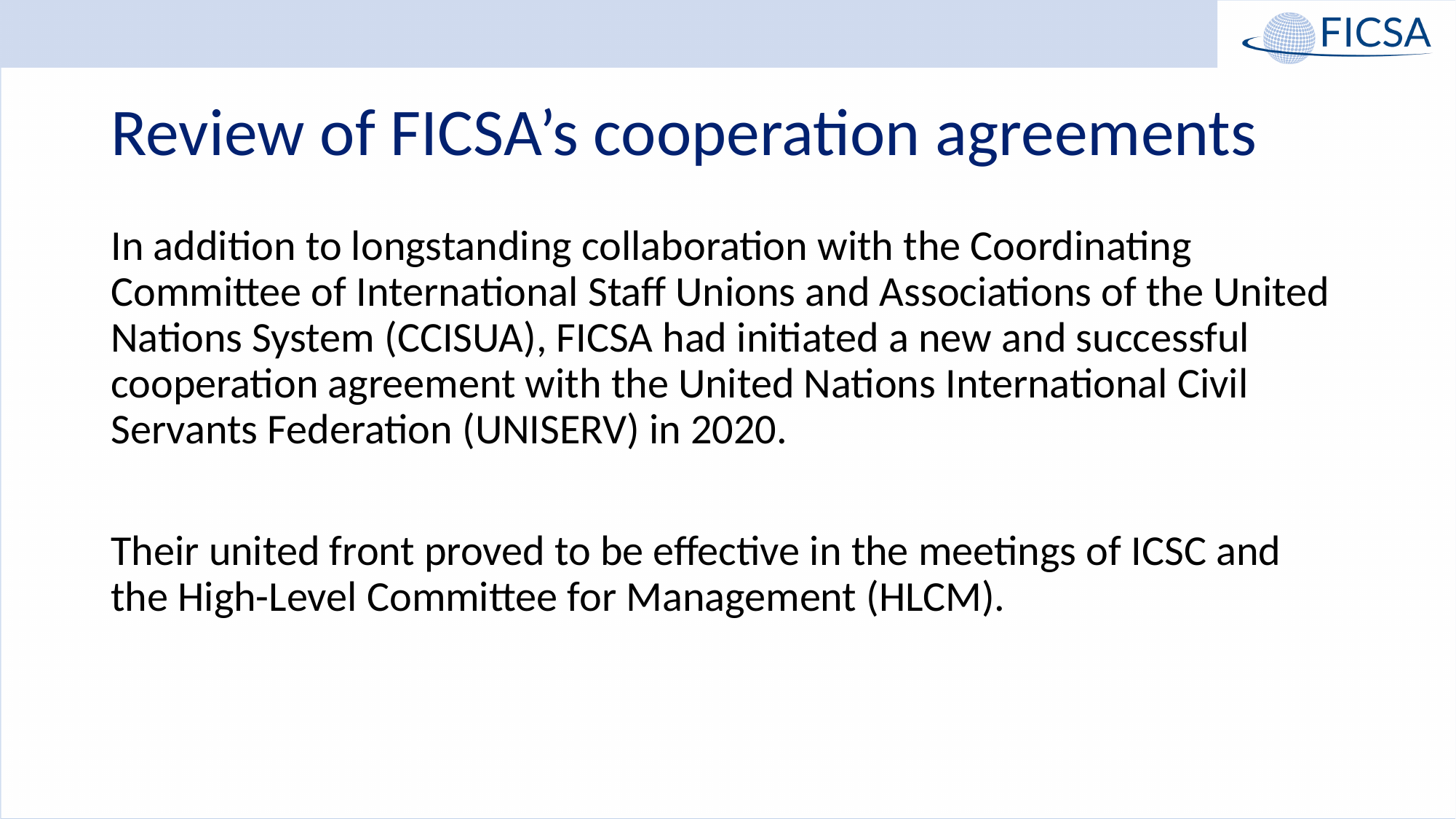

# Review of FICSA’s cooperation agreements
In addition to longstanding collaboration with the Coordinating Committee of International Staff Unions and Associations of the United Nations System (CCISUA), FICSA had initiated a new and successful cooperation agreement with the United Nations International Civil Servants Federation (UNISERV) in 2020.

Their united front proved to be effective in the meetings of ICSC and the High-Level Committee for Management (HLCM).